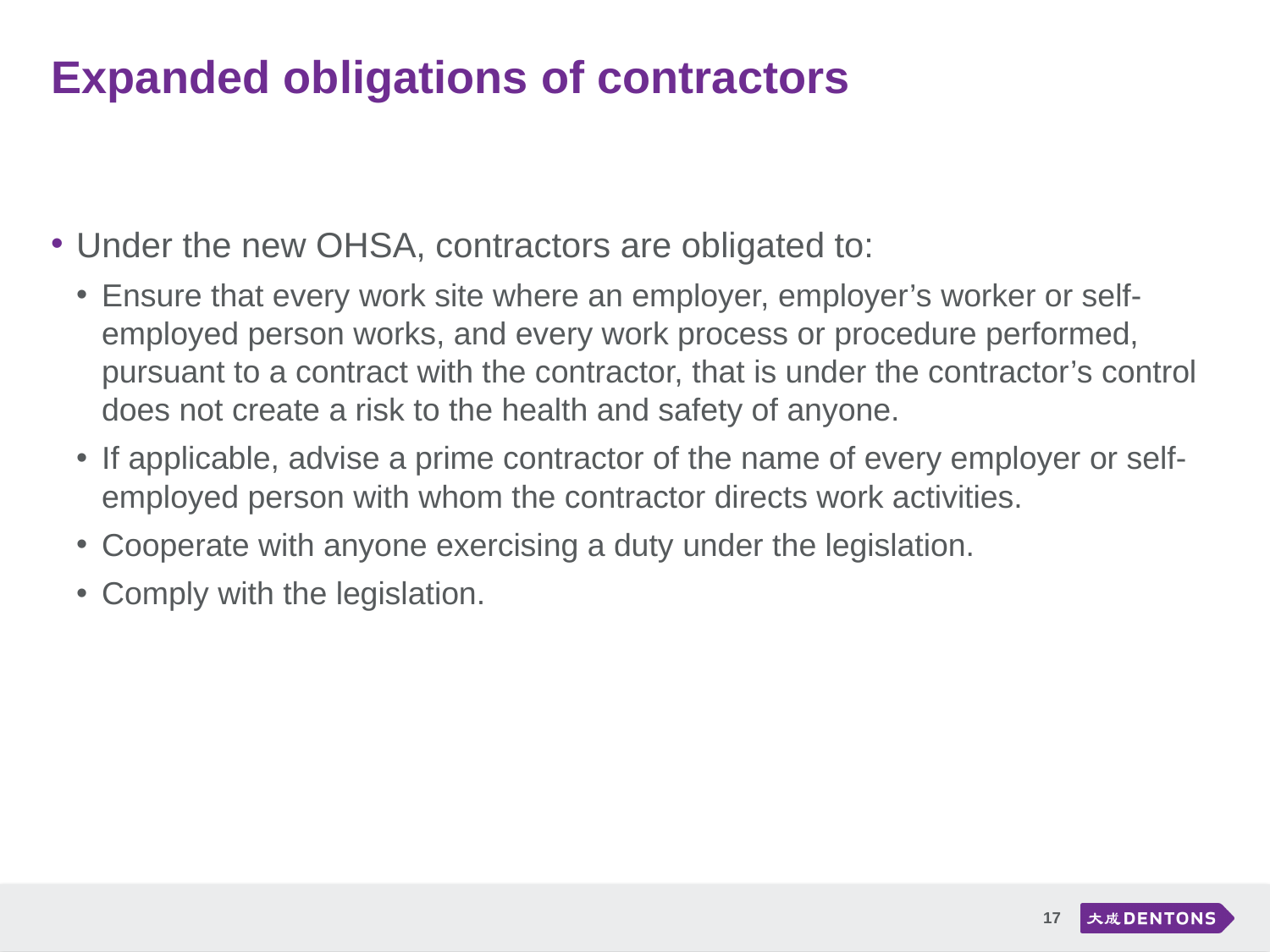

# Expanded obligations of contractors
Under the new OHSA, contractors are obligated to:
Ensure that every work site where an employer, employer’s worker or self-employed person works, and every work process or procedure performed, pursuant to a contract with the contractor, that is under the contractor’s control does not create a risk to the health and safety of anyone.
If applicable, advise a prime contractor of the name of every employer or self-employed person with whom the contractor directs work activities.
Cooperate with anyone exercising a duty under the legislation.
Comply with the legislation.

17